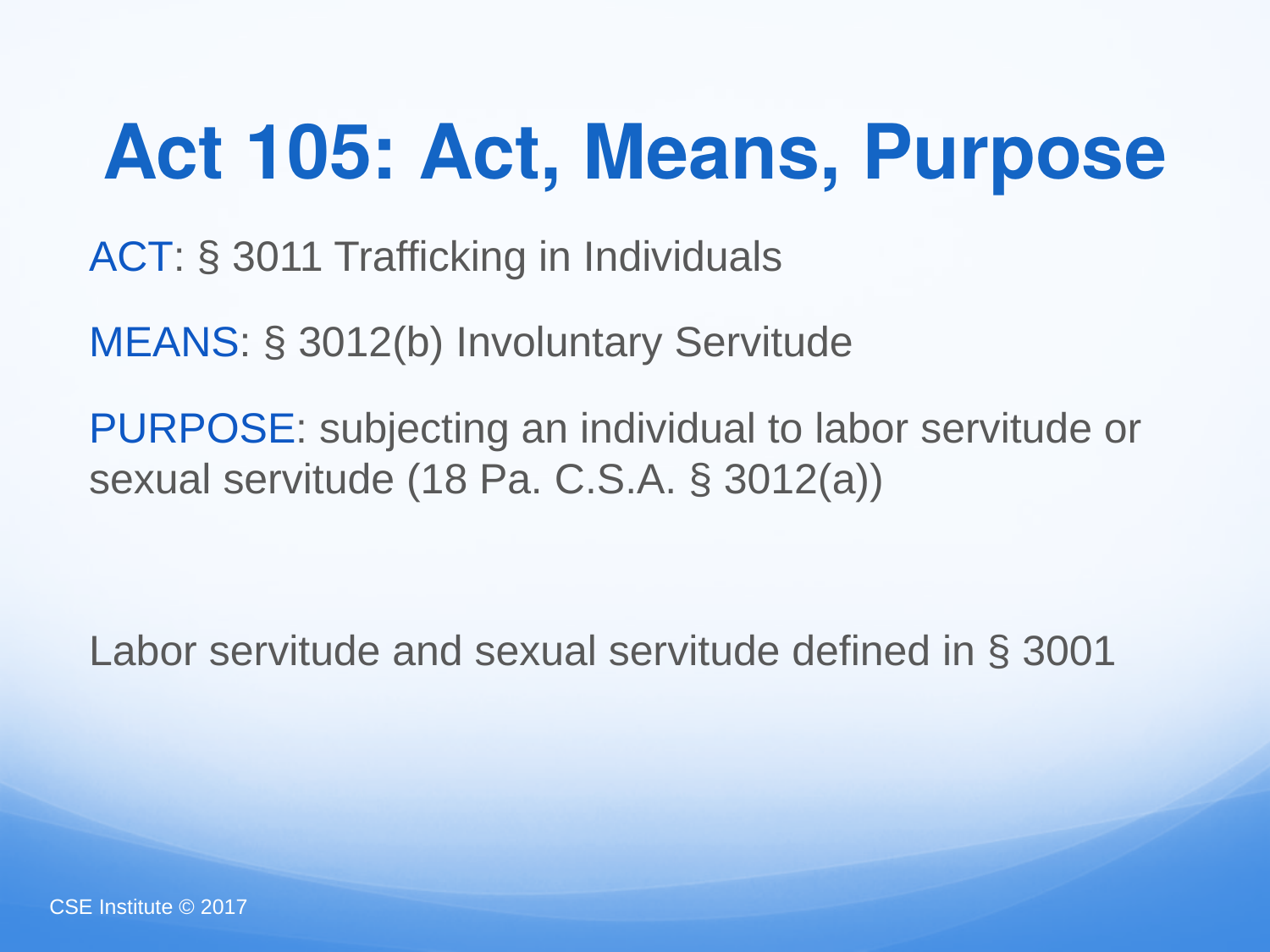

# Act 105: Act, Means, Purpose
ACT: § 3011 Trafficking in Individuals
MEANS: § 3012(b) Involuntary Servitude
PURPOSE: subjecting an individual to labor servitude or sexual servitude (18 Pa. C.S.A. § 3012(a))

Labor servitude and sexual servitude defined in § 3001
CSE Institute © 2017